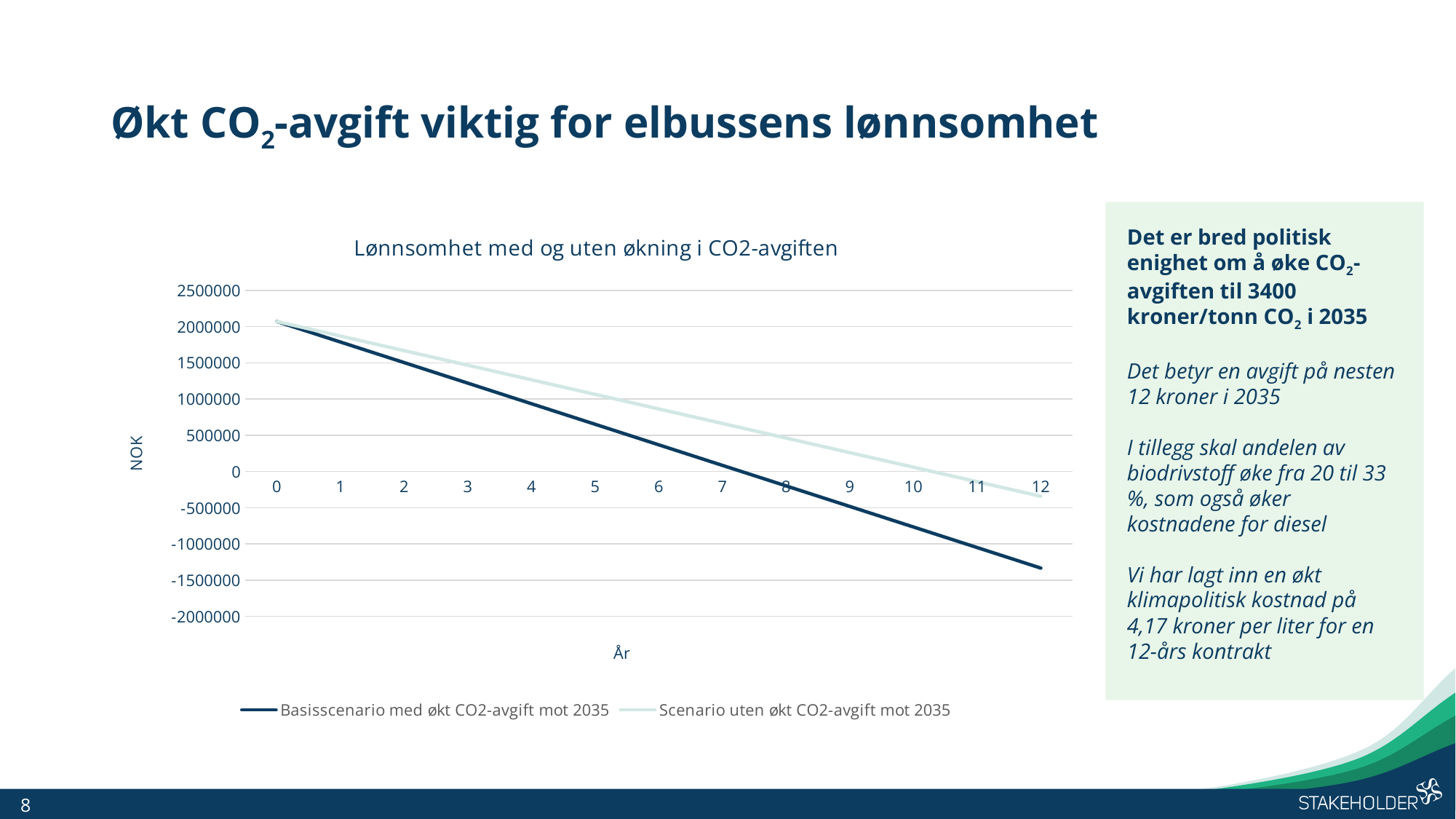

# Økt CO2-avgift viktig for elbussens lønnsomhet
Det er bred politisk enighet om å øke CO2-avgiften til 3400 kroner/tonn CO2 i 2035

Det betyr en avgift på nesten 12 kroner i 2035

I tillegg skal andelen av biodrivstoff øke fra 20 til 33 %, som også øker kostnadene for diesel

Vi har lagt inn en økt klimapolitisk kostnad på 4,17 kroner per liter for en 12-års kontrakt

### Chart: Lønnsomhet med og uten økning i CO2-avgiften

| Category | Basisscenario med økt CO2-avgift mot 2035 | Scenario uten økt CO2-avgift mot 2035 |
|---|---|---|
| 0 | 2069500.0 | 2069500.0 |
| 1 | 1785902.4000000001 | 1868468.4 |
| 2 | 1502304.8000000003 | 1667436.8 |
| 3 | 1218707.2000000002 | 1466405.2000000002 |
| 4 | 935109.6000000003 | 1265373.6 |
| 5 | 651512.0000000005 | 1064342.0 |
| 6 | 367914.4000000004 | 863310.4000000001 |
| 7 | 84316.80000000051 | 662278.8000000003 |
| 8 | -199280.79999999935 | 461247.2000000002 |
| 9 | -482878.39999999944 | 260215.6000000001 |
| 10 | -766475.9999999991 | 59184.00000000023 |
| 11 | -1050073.5999999992 | -141847.59999999963 |
| 12 | -1333671.1999999993 | -342879.1999999997 |
8